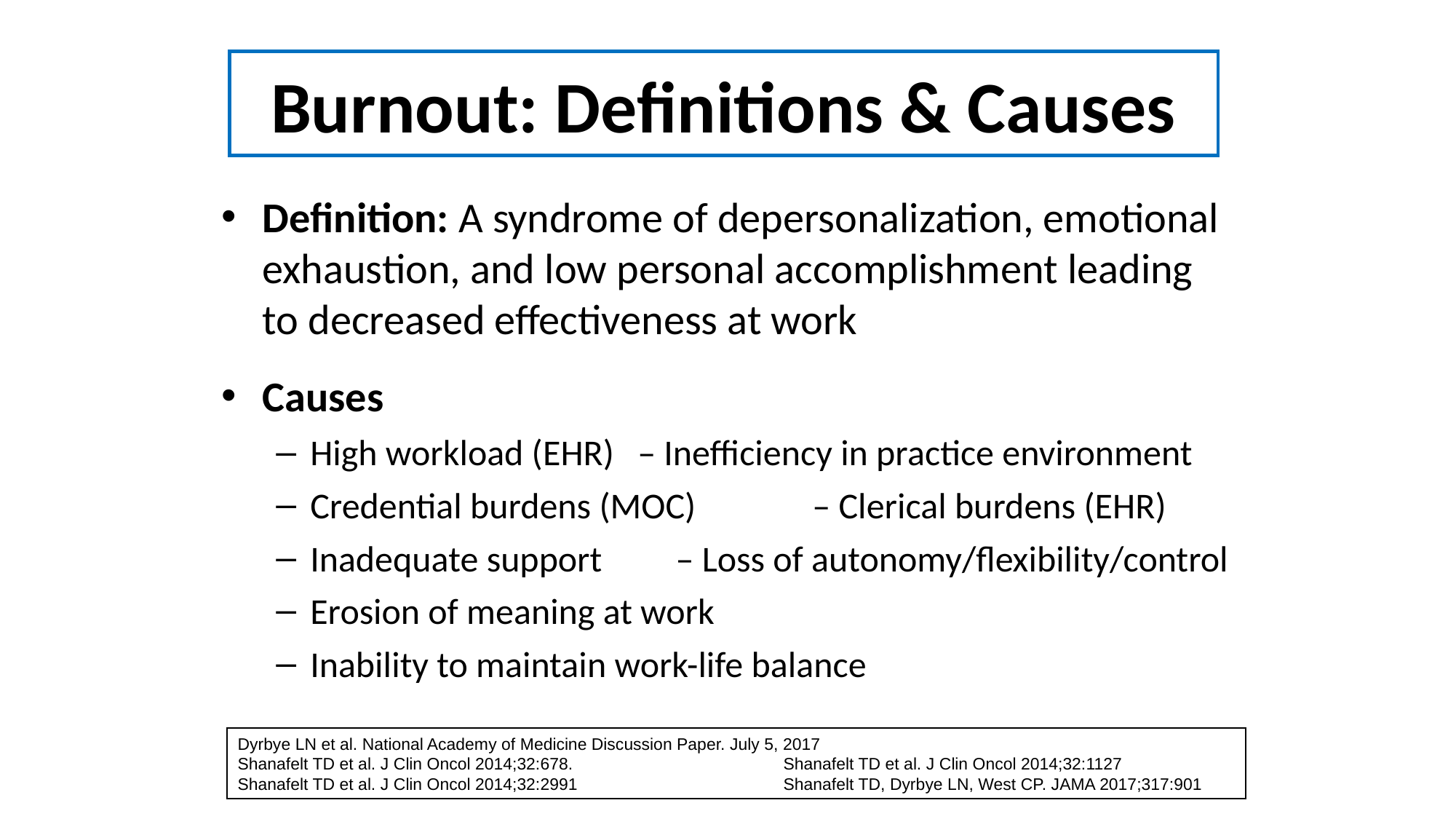

# Burnout: Definitions & Causes
Definition: A syndrome of depersonalization, emotional exhaustion, and low personal accomplishment leading to decreased effectiveness at work
Causes
High workload (EHR) 	– Inefficiency in practice environment
Credential burdens (MOC)  	        – Clerical burdens (EHR)
Inadequate support         – Loss of autonomy/flexibility/control
Erosion of meaning at work
Inability to maintain work-life balance

Dyrbye LN et al. National Academy of Medicine Discussion Paper. July 5, 2017
Shanafelt TD et al. J Clin Oncol 2014;32:678.		Shanafelt TD et al. J Clin Oncol 2014;32:1127
Shanafelt TD et al. J Clin Oncol 2014;32:2991     		Shanafelt TD, Dyrbye LN, West CP. JAMA 2017;317:901